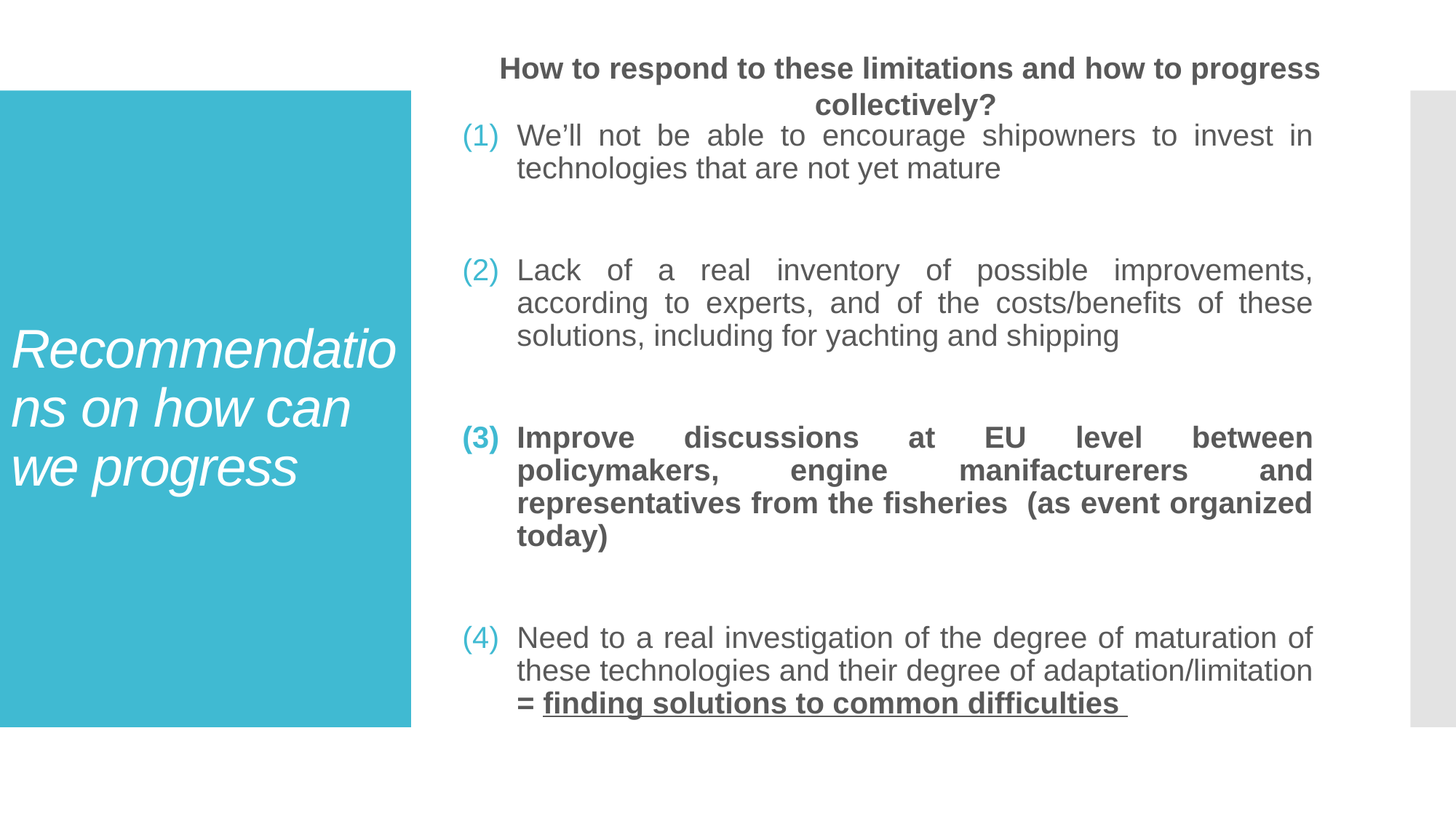

How to respond to these limitations and how to progress collectively?
# Recommendations on how can we progress
We’ll not be able to encourage shipowners to invest in technologies that are not yet mature

Lack of a real inventory of possible improvements, according to experts, and of the costs/benefits of these solutions, including for yachting and shipping

Improve discussions at EU level between policymakers, engine manifacturerers and representatives from the fisheries  (as event organized today)

Need to a real investigation of the degree of maturation of these technologies and their degree of adaptation/limitation = finding solutions to common difficulties